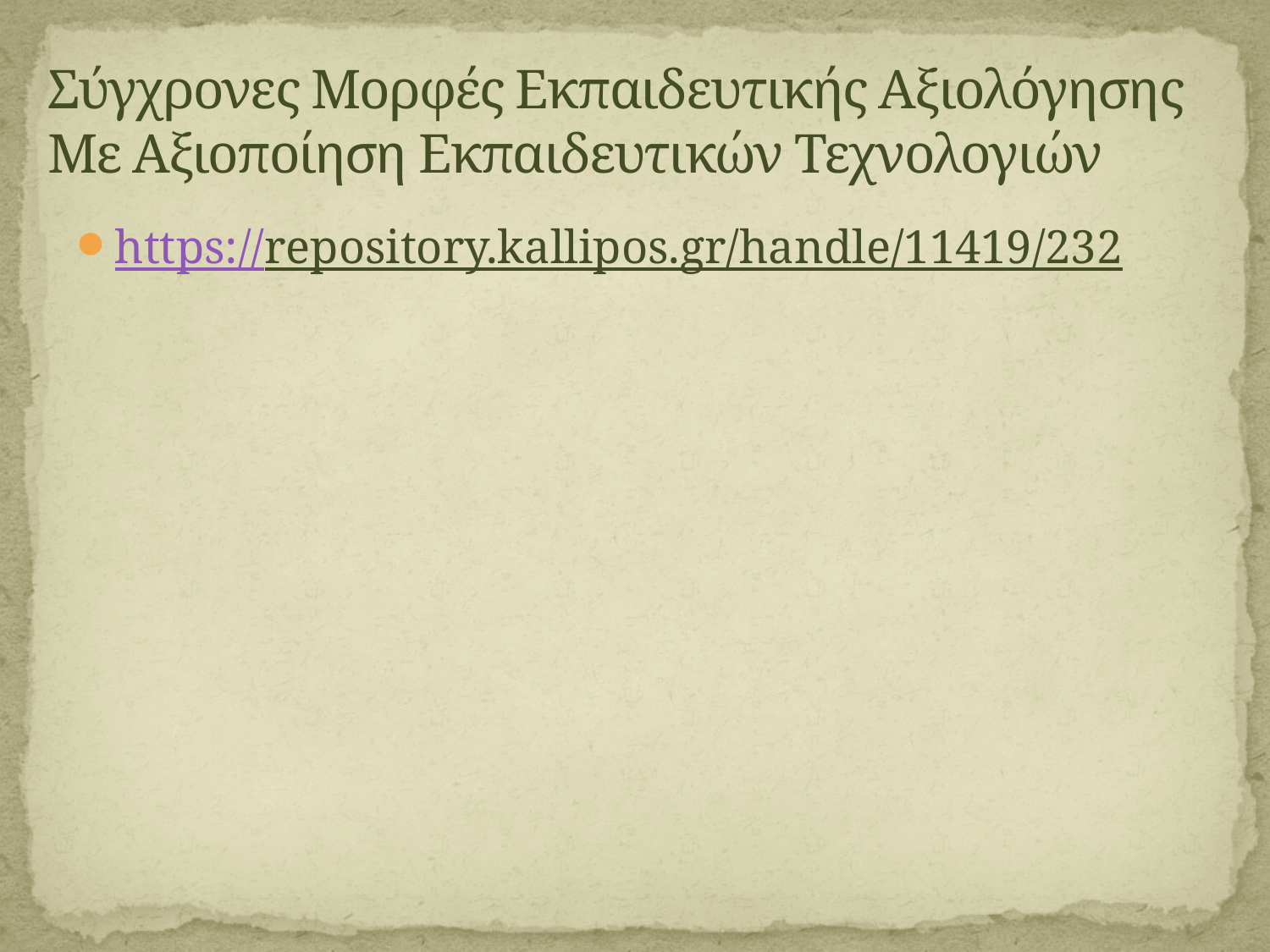

# Σύγχρονες Μορφές Εκπαιδευτικής Αξιολόγησης Με Αξιοποίηση Εκπαιδευτικών Τεχνολογιών
https://repository.kallipos.gr/handle/11419/232